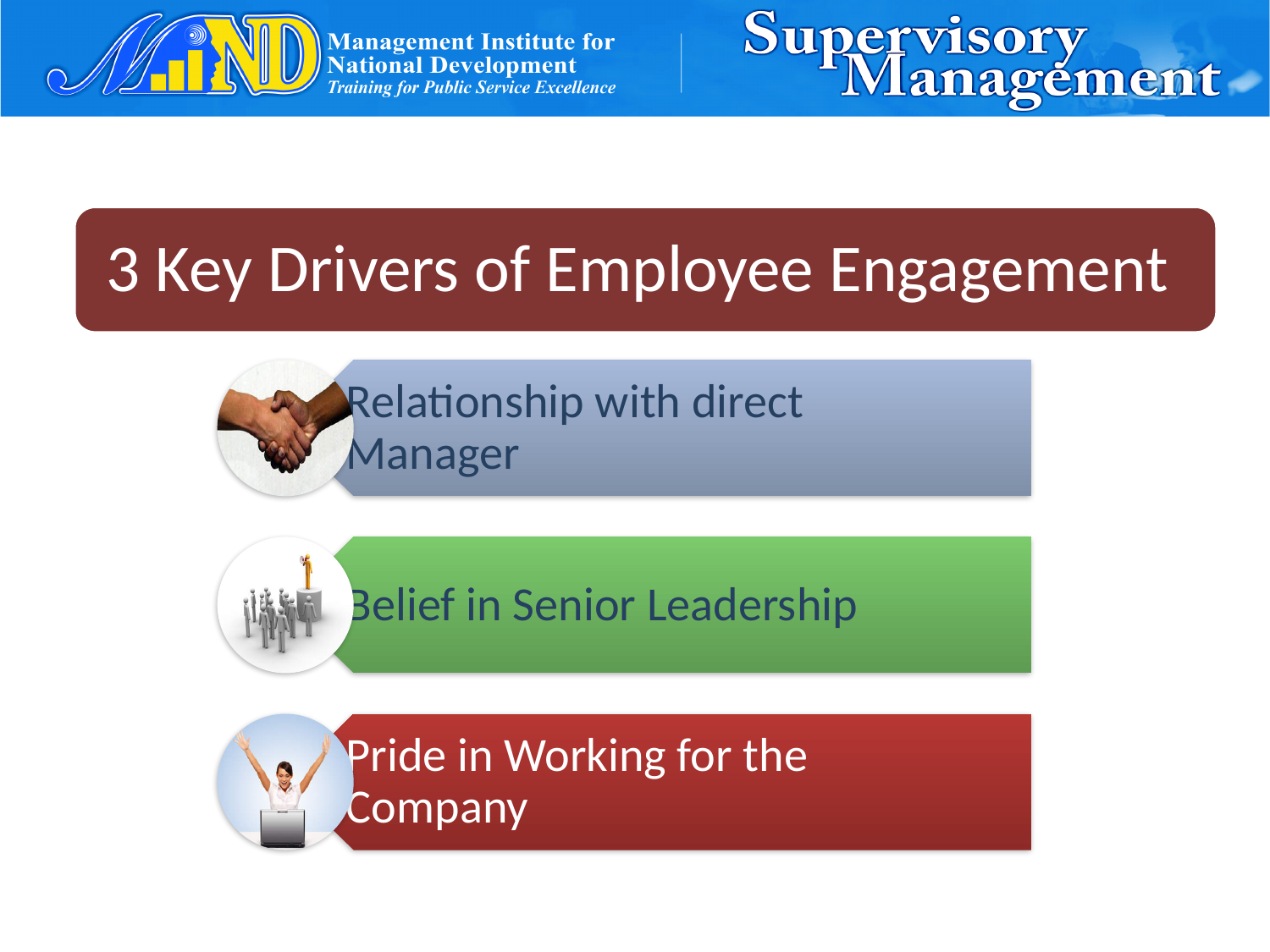

3 Key Drivers of Employee Engagement
Relationship with direct Manager
Belief in Senior Leadership
Pride in Working for the Company